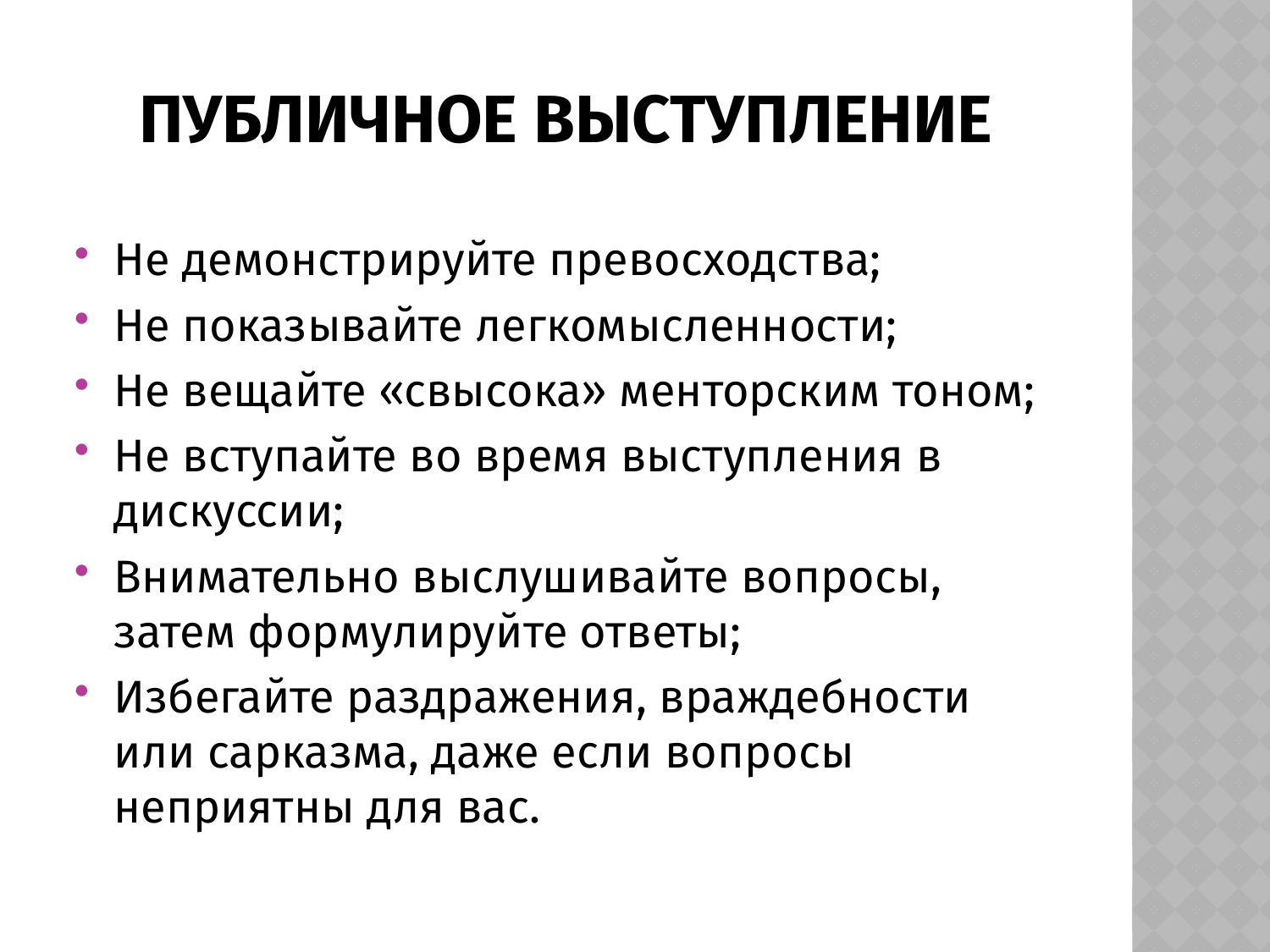

# Публичное выступление
Не демонстрируйте превосходства;
Не показывайте легкомысленности;
Не вещайте «свысока» менторским тоном;
Не вступайте во время выступления в дискуссии;
Внимательно выслушивайте вопросы, затем формулируйте ответы;
Избегайте раздражения, враждебности или сарказма, даже если вопросы неприятны для вас.